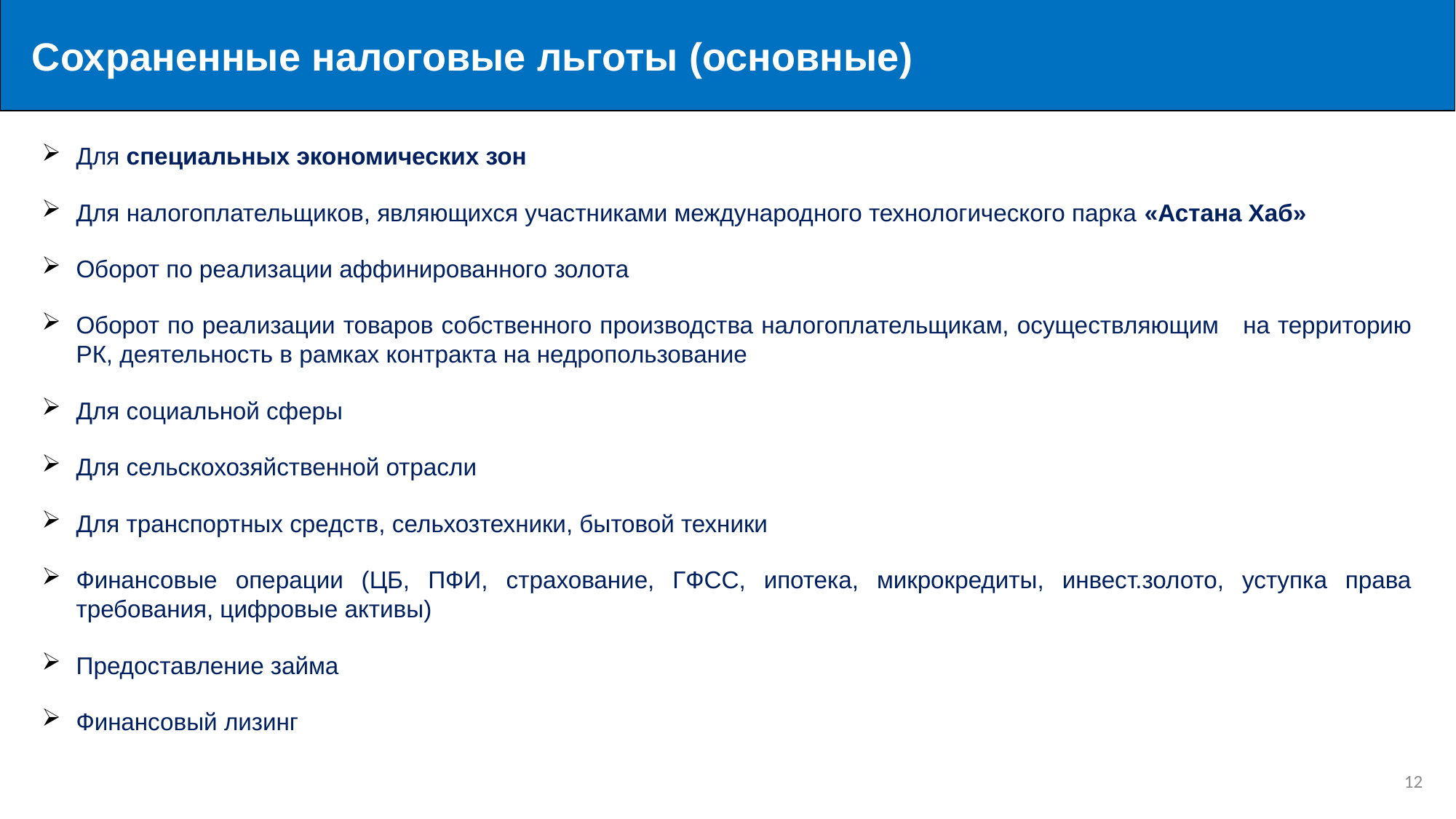

Сохраненные налоговые льготы (основные)
Для специальных экономических зон
Для налогоплательщиков, являющихся участниками международного технологического парка «Астана Хаб»
Оборот по реализации аффинированного золота
Оборот по реализации товаров собственного производства налогоплательщикам, осуществляющим   на территорию РК, деятельность в рамках контракта на недропользование
Для социальной сферы
Для сельскохозяйственной отрасли
Для транспортных средств, сельхозтехники, бытовой техники
Финансовые операции (ЦБ, ПФИ, страхование, ГФСС, ипотека, микрокредиты, инвест.золото, уступка права требования, цифровые активы)
Предоставление займа
Финансовый лизинг

12